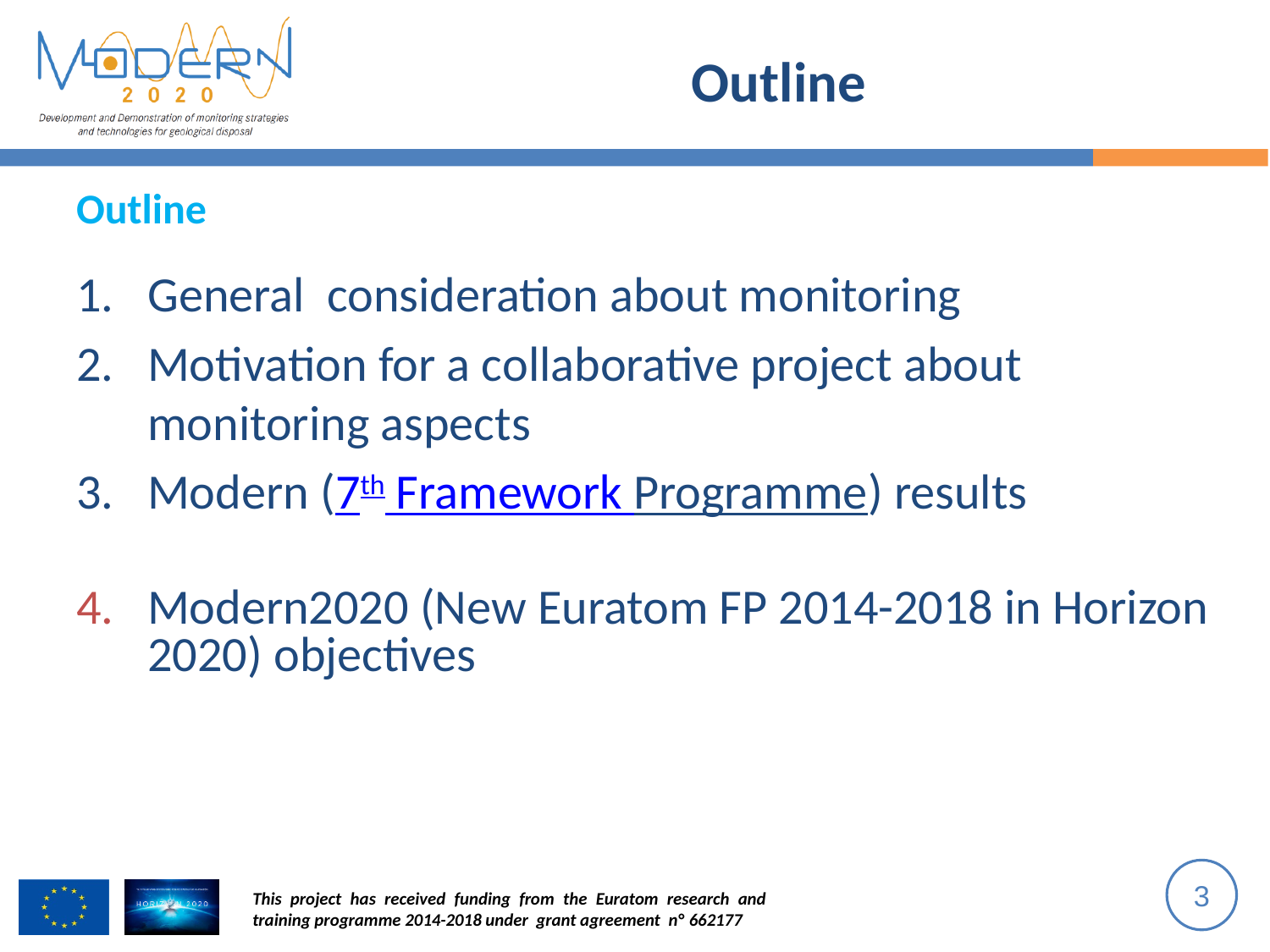

# Outline
Outline
General  consideration about monitoring
Motivation for a collaborative project about monitoring aspects
Modern (7th Framework Programme) results

Modern2020 (New Euratom FP 2014-2018 in Horizon 2020) objectives